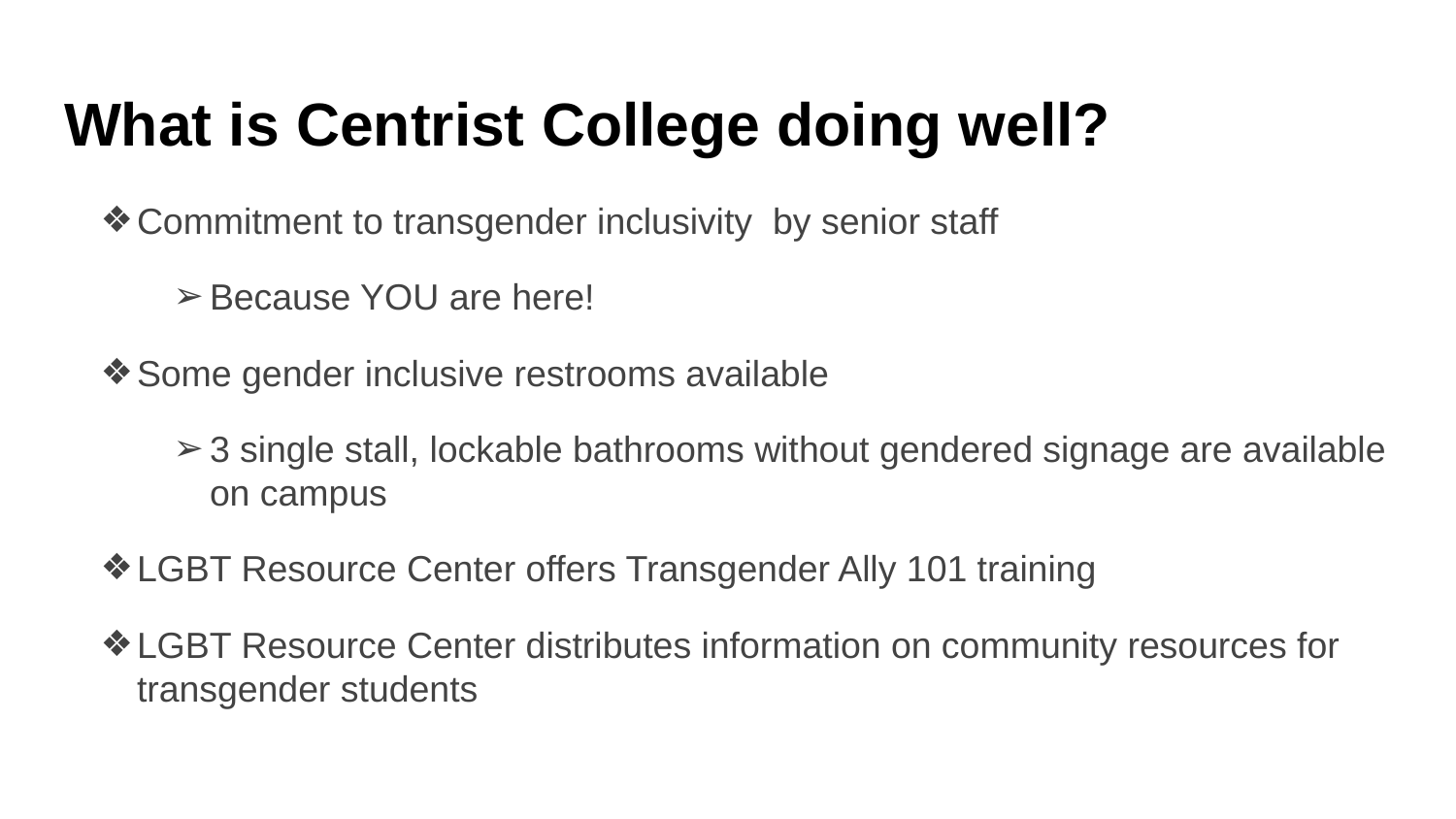

# What is Centrist College doing well?
Commitment to transgender inclusivity  by senior staff
Because YOU are here!
Some gender inclusive restrooms available
3 single stall, lockable bathrooms without gendered signage are available on campus
LGBT Resource Center offers Transgender Ally 101 training
LGBT Resource Center distributes information on community resources for transgender students